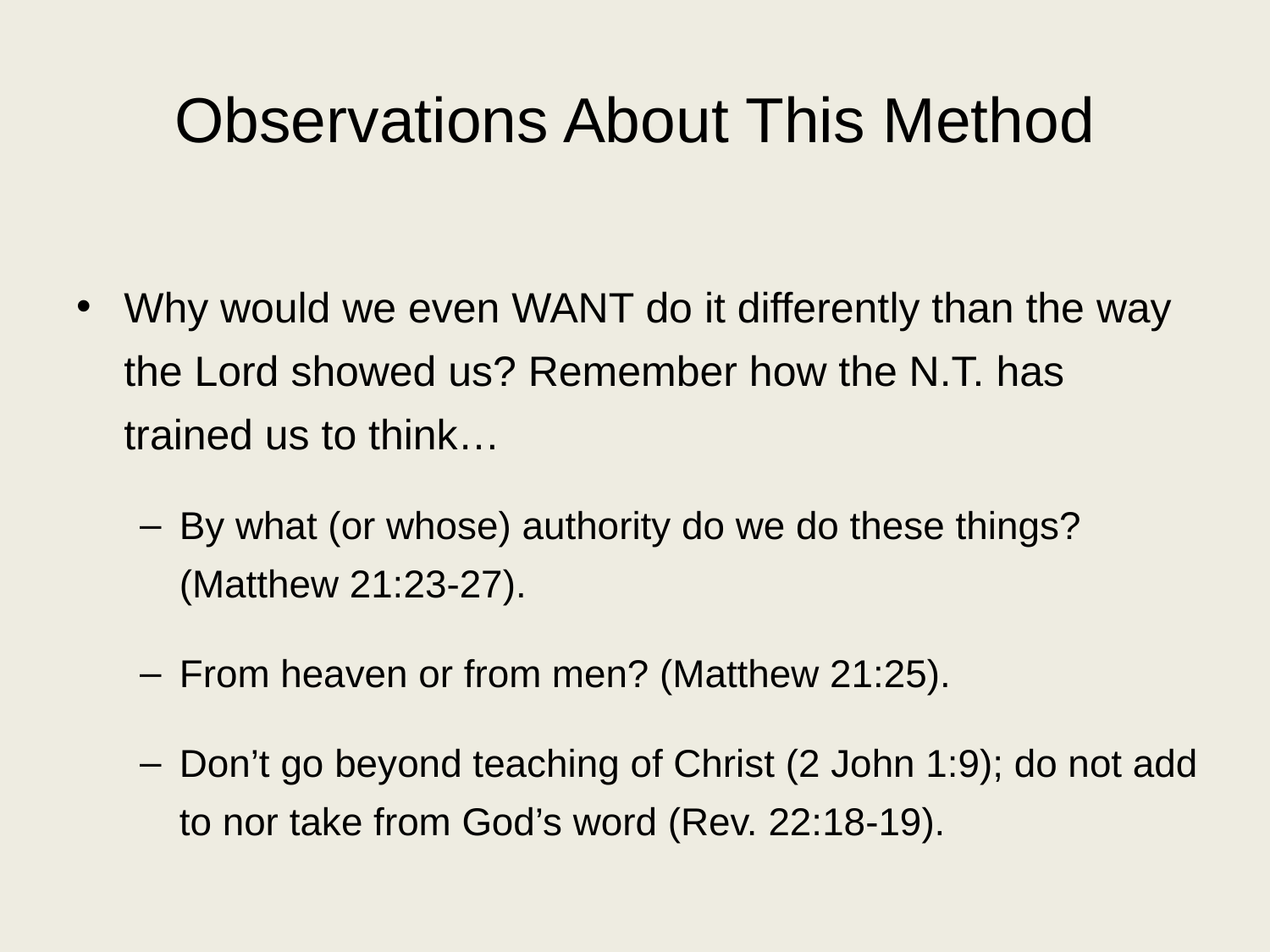

# Observations About This Method
Why would we even WANT do it differently than the way the Lord showed us? Remember how the N.T. has trained us to think…
By what (or whose) authority do we do these things? (Matthew 21:23-27).
From heaven or from men? (Matthew 21:25).
Don’t go beyond teaching of Christ (2 John 1:9); do not add to nor take from God’s word (Rev. 22:18-19).